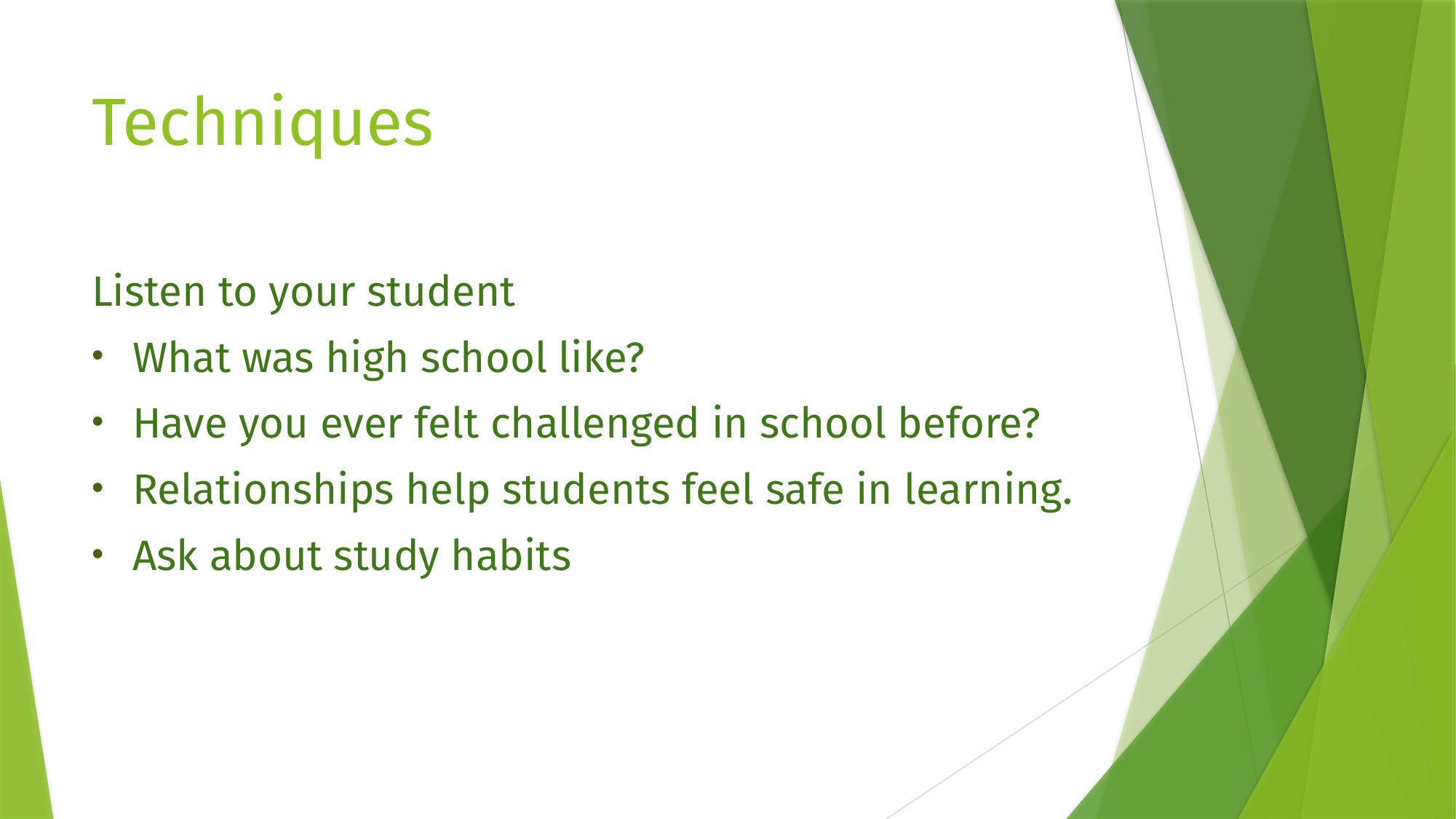

# Techniques
Listen to your student
What was high school like?
Have you ever felt challenged in school before?
Relationships help students feel safe in learning.
Ask about study habits